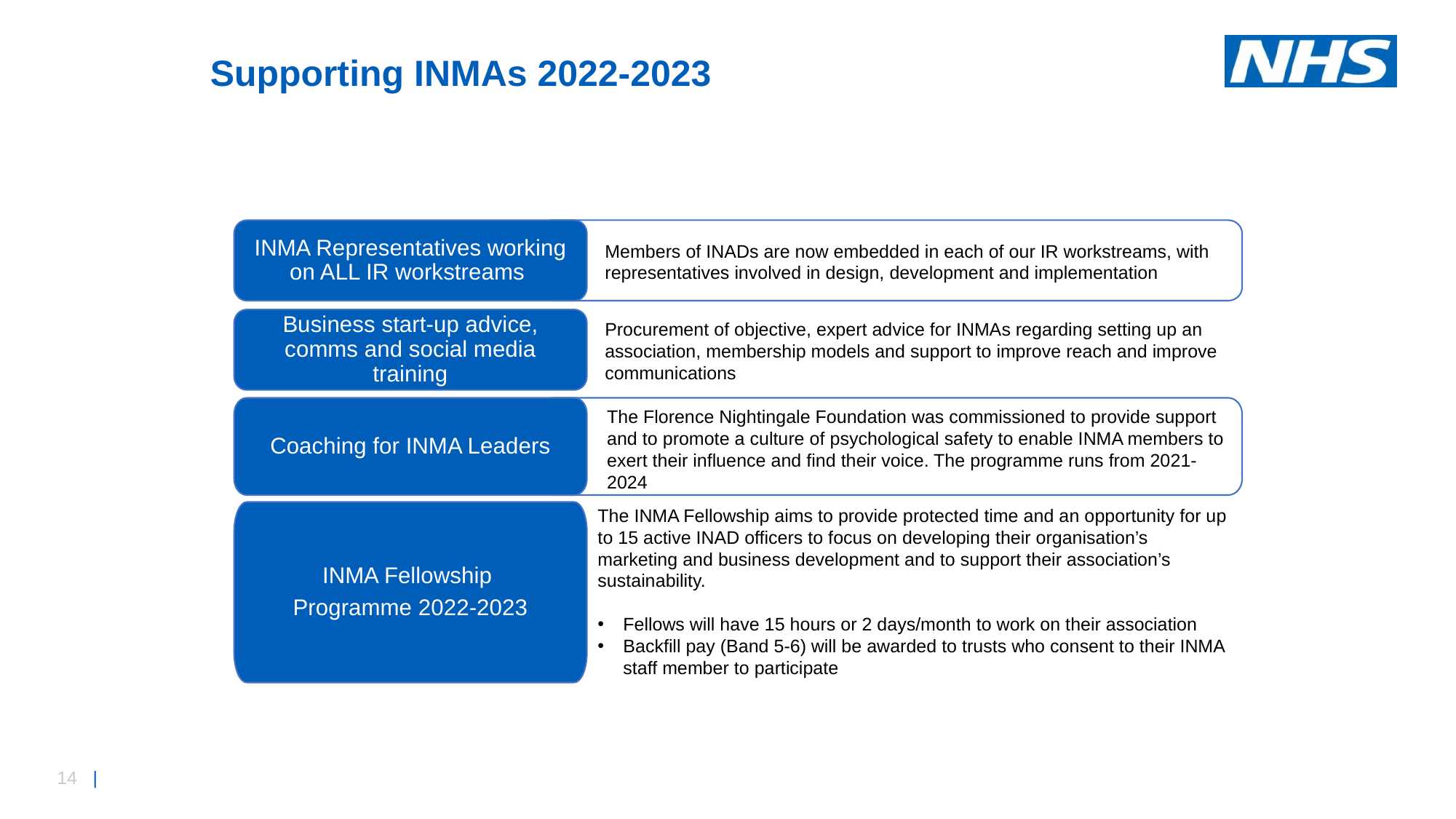

Supporting INMAs 2022-2023

INMA Representatives working on ALL IR workstreams
Members of INADs are now embedded in each of our IR workstreams, with representatives involved in design, development and implementation
Business start-up advice, comms and social media training
Procurement of objective, expert advice for INMAs regarding setting up an association, membership models and support to improve reach and improve communications

Coaching for INMA Leaders
The Florence Nightingale Foundation was commissioned to provide support and to promote a culture of psychological safety to enable INMA members to exert their influence and find their voice. The programme runs from 2021-2024
The INMA Fellowship aims to provide protected time and an opportunity for up to 15 active INAD officers to focus on developing their organisation’s marketing and business development and to support their association’s sustainability.

Fellows will have 15 hours or 2 days/month to work on their association
Backfill pay (Band 5-6) will be awarded to trusts who consent to their INMA staff member to participate
INMA Fellowship
Programme 2022-2023